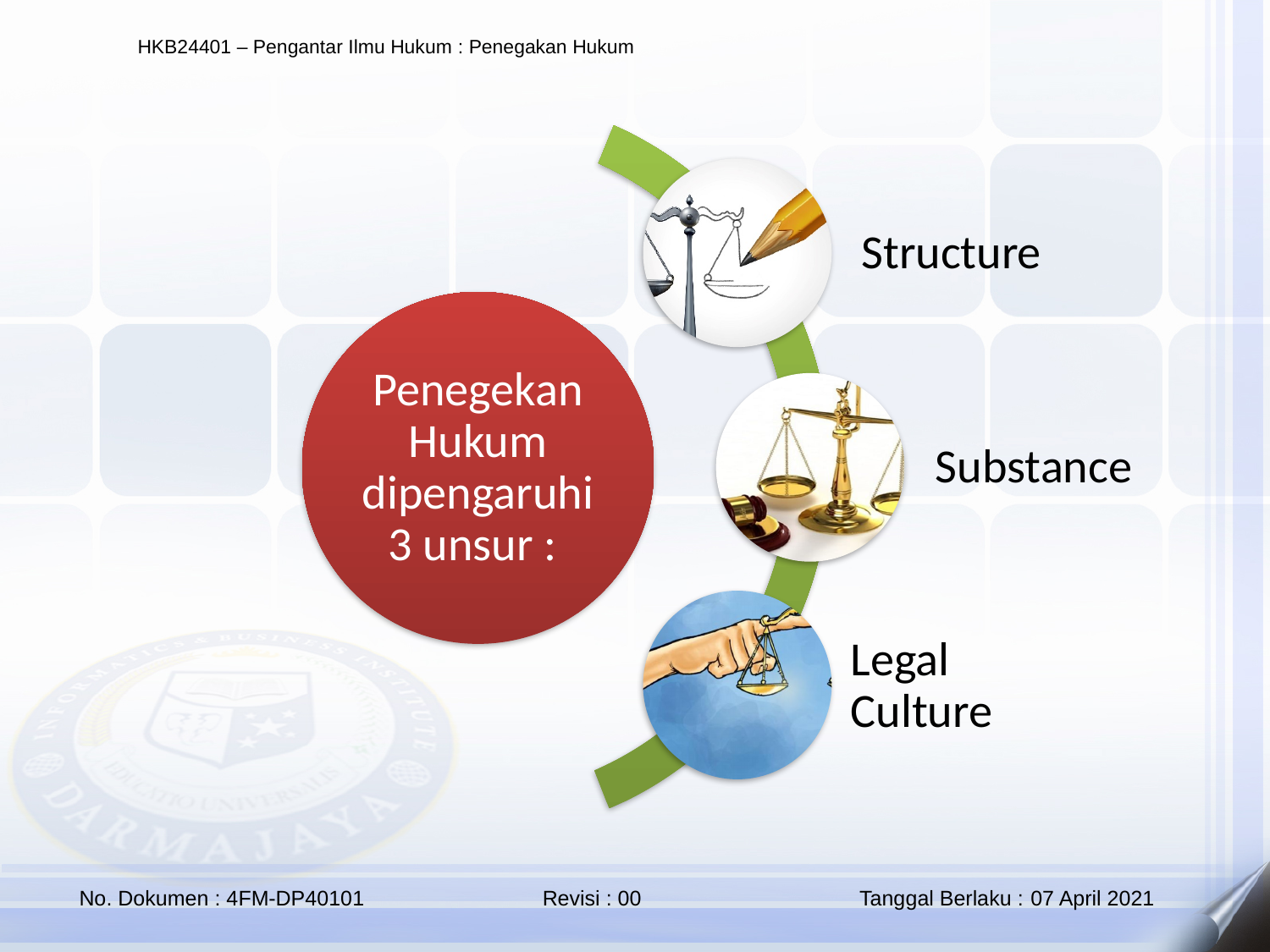

Penegekan Hukum dipengaruhi 3 unsur :
 Structure
 Substance
Legal Culture